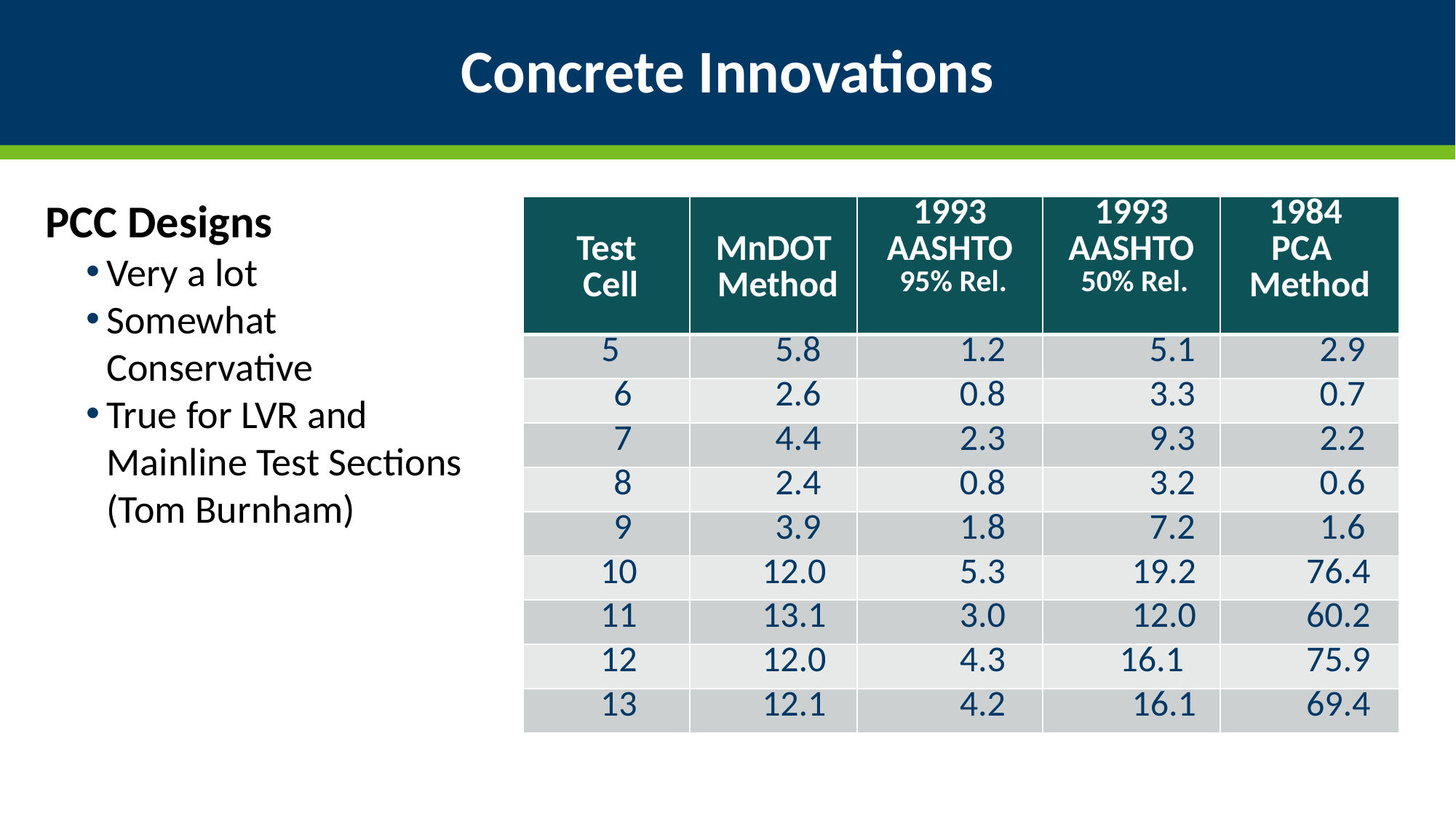

# Concrete Innovations
PCC Designs
Very a lot
Somewhat Conservative
True for LVR and Mainline Test Sections (Tom Burnham)
| Test Cell | MnDOT Method | 1993 AASHTO 95% Rel. | 1993 AASHTO 50% Rel. | 1984 PCA Method |
| --- | --- | --- | --- | --- |
| 5 | 5.8 | 1.2 | 5.1 | 2.9 |
| 6 | 2.6 | 0.8 | 3.3 | 0.7 |
| 7 | 4.4 | 2.3 | 9.3 | 2.2 |
| 8 | 2.4 | 0.8 | 3.2 | 0.6 |
| 9 | 3.9 | 1.8 | 7.2 | 1.6 |
| 10 | 12.0 | 5.3 | 19.2 | 76.4 |
| 11 | 13.1 | 3.0 | 12.0 | 60.2 |
| 12 | 12.0 | 4.3 | 16.1 | 75.9 |
| 13 | 12.1 | 4.2 | 16.1 | 69.4 |